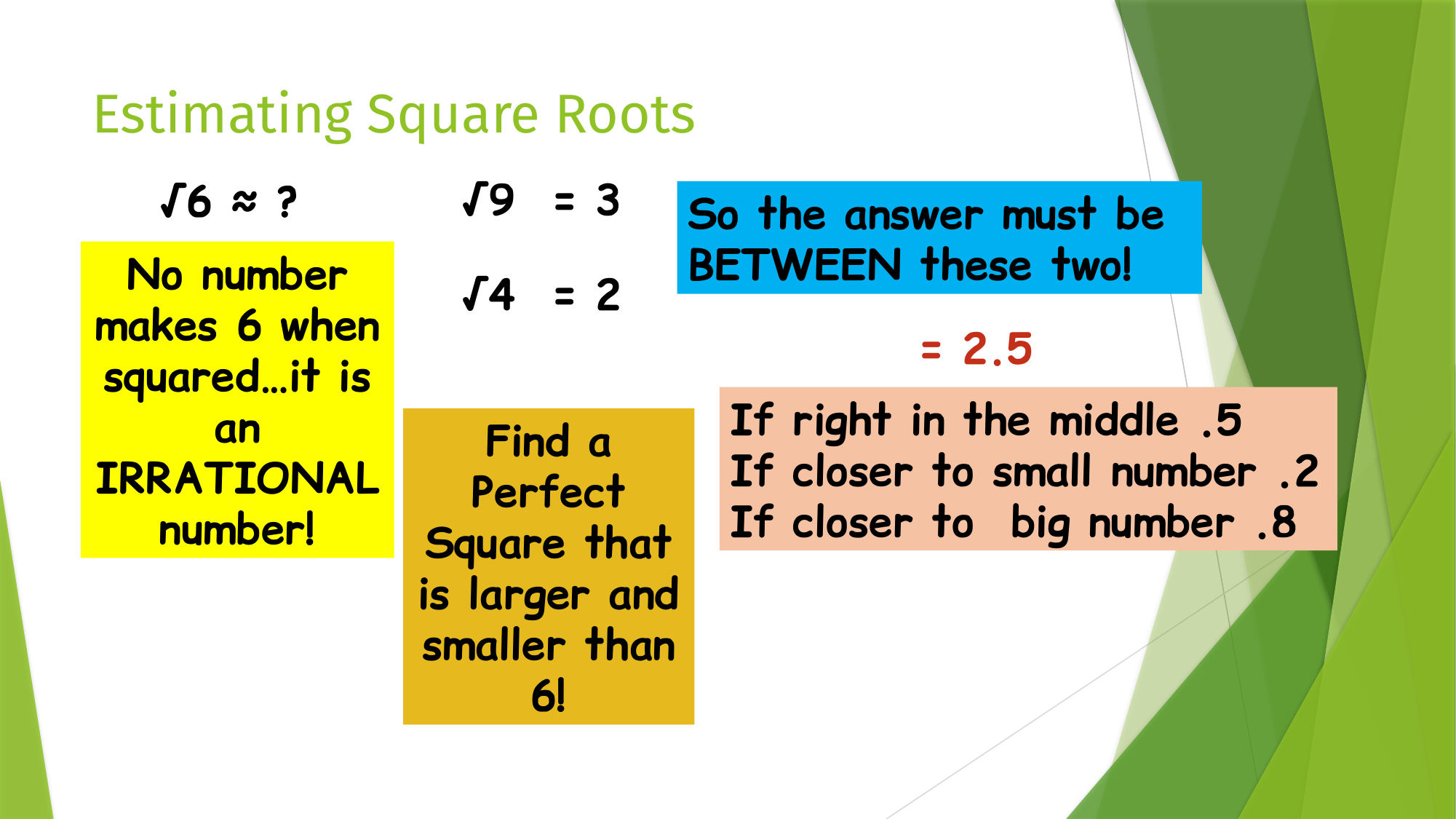

# Estimating Square Roots
√9  = 3
√6 ≈ ?
So the answer must be BETWEEN these two!
No number makes 6 when squared…it is an IRRATIONAL number!
√4  = 2
= 2.5
If right in the middle .5
If closer to small number .2
If closer to  big number .8
Find a Perfect Square that is larger and smaller than 6!